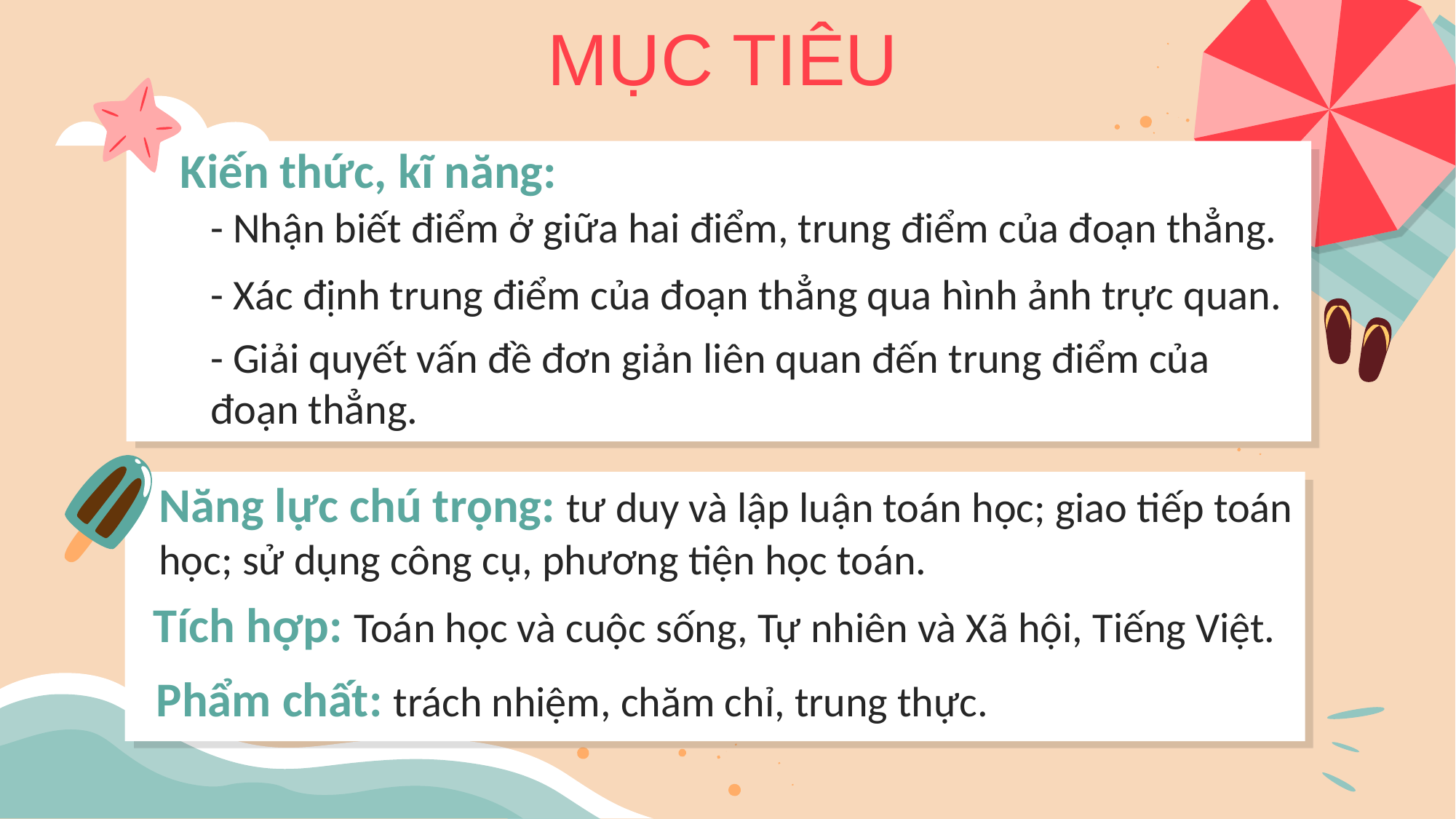

MỤC TIÊU

Kiến thức, kĩ năng:

- Nhận biết điểm ở giữa hai điểm, trung điểm của đoạn thẳng.
- Xác định trung điểm của đoạn thẳng qua hình ảnh trực quan.
- Giải quyết vấn đề đơn giản liên quan đến trung điểm của đoạn thẳng.

Năng lực chú trọng: tư duy và lập luận toán học; giao tiếp toán học; sử dụng công cụ, phương tiện học toán.

Tích hợp: Toán học và cuộc sống, Tự nhiên và Xã hội, Tiếng Việt.
Phẩm chất: trách nhiệm, chăm chỉ, trung thực.